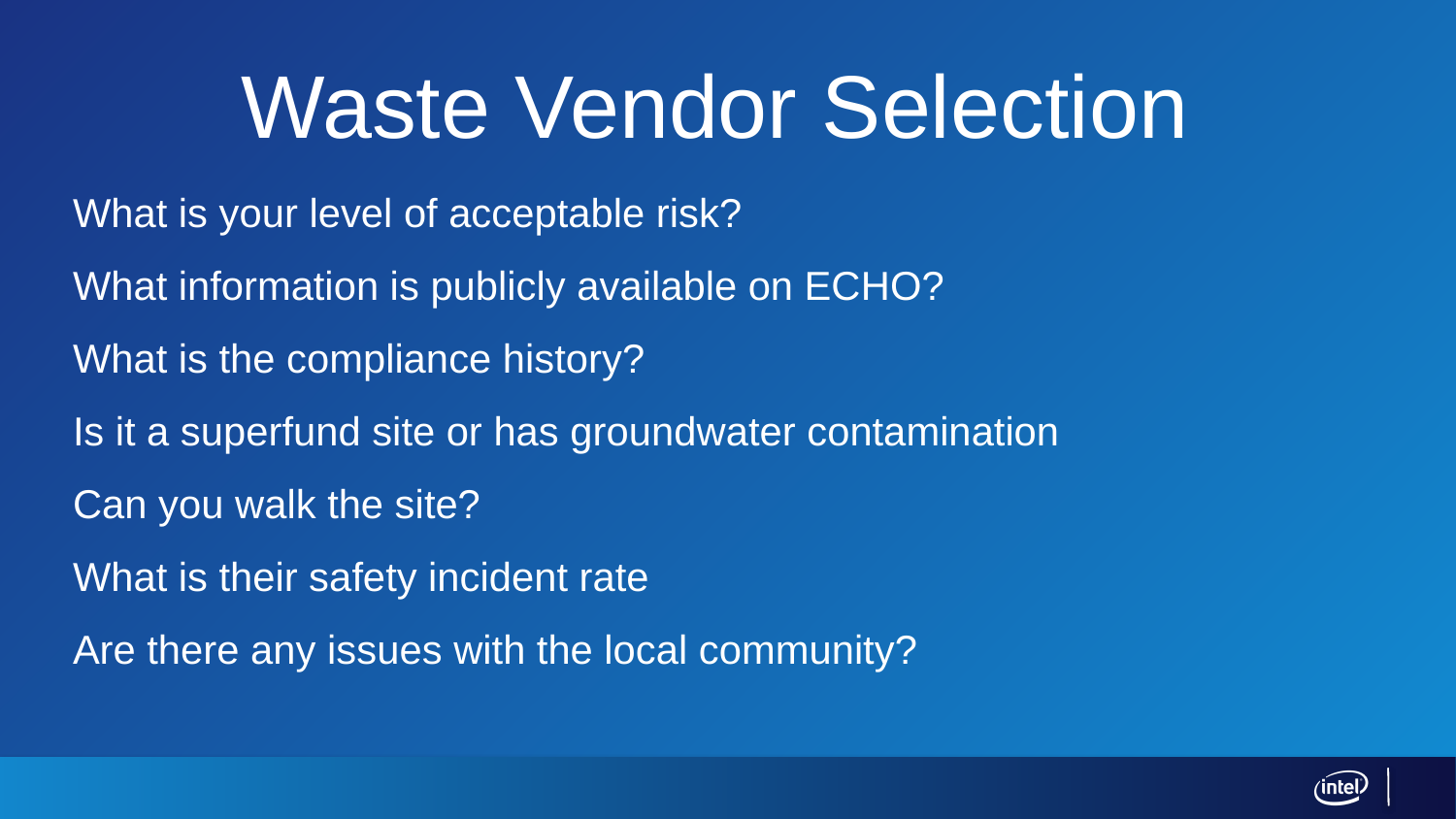

# Waste Vendor Selection
What is your level of acceptable risk?
What information is publicly available on ECHO?
What is the compliance history?
Is it a superfund site or has groundwater contamination
Can you walk the site?
What is their safety incident rate
Are there any issues with the local community?